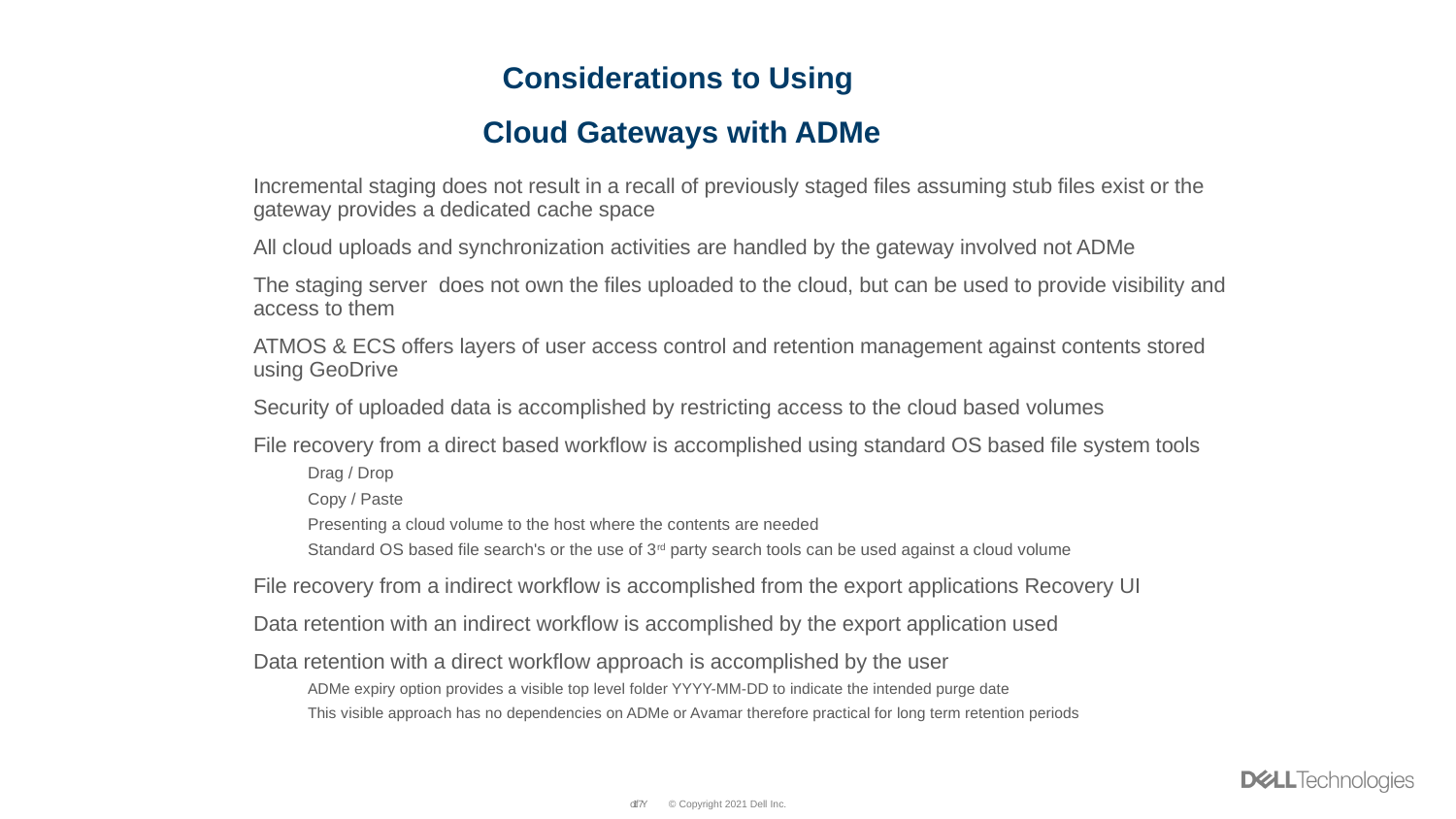

# Considerations to Using Cloud Gateways with ADMe
Incremental staging does not result in a recall of previously staged files assuming stub files exist or the gateway provides a dedicated cache space
All cloud uploads and synchronization activities are handled by the gateway involved not ADMe
The staging server  does not own the files uploaded to the cloud, but can be used to provide visibility and access to them
ATMOS & ECS offers layers of user access control and retention management against contents stored using GeoDrive
Security of uploaded data is accomplished by restricting access to the cloud based volumes
File recovery from a direct based workflow is accomplished using standard OS based file system tools
Drag / Drop
Copy / Paste
Presenting a cloud volume to the host where the contents are needed
Standard OS based file search's or the use of 3rd party search tools can be used against a cloud volume
File recovery from a indirect workflow is accomplished from the export applications Recovery UI
Data retention with an indirect workflow is accomplished by the export application used
Data retention with a direct workflow approach is accomplished by the user
ADMe expiry option provides a visible top level folder YYYY-MM-DD to indicate the intended purge date
This visible approach has no dependencies on ADMe or Avamar therefore practical for long term retention periods